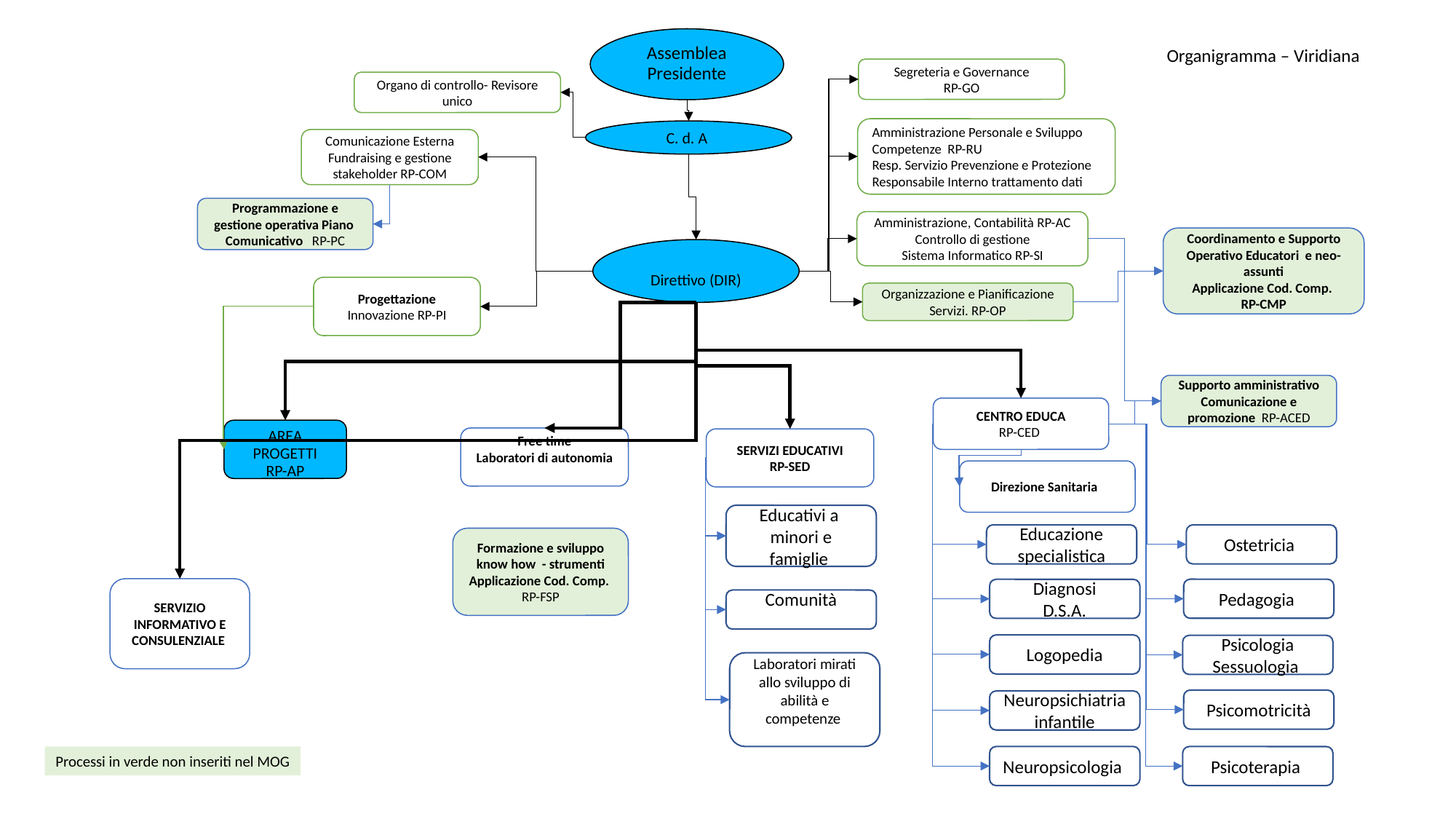

Assemblea
Presidente
Organigramma – Viridiana
Segreteria e Governance
RP-GO
Organo di controllo- Revisore unico
Amministrazione Personale e Sviluppo Competenze  RP-RU
Resp. Servizio Prevenzione e Protezione
Responsabile Interno trattamento dati
C. d. A
Comunicazione Esterna
Fundraising e gestione stakeholder RP-COM
Programmazione e gestione operativa Piano
Comunicativo   RP-PC
Amministrazione, Contabilità RP-AC
Controllo di gestione
Sistema Informatico RP-SI
Coordinamento e Supporto Operativo Educatori  e neo-assunti
Applicazione Cod. Comp.
RP-CMP

Direttivo (DIR)
Progettazione
Innovazione RP-PI
Organizzazione e Pianificazione Servizi. RP-OP
Supporto amministrativo
Comunicazione e promozione  RP-ACED
CENTRO EDUCA
RP-CED
AREA PROGETTI
RP-AP

Free time
Laboratori di autonomia

SERVIZI EDUCATIVI
RP-SED
Direzione Sanitaria
Educativi a  minori e famiglie
Educazione specialistica
Ostetricia
Formazione e sviluppo know how  - strumenti
Applicazione Cod. Comp.
RP-FSP
SERVIZIO INFORMATIVO E CONSULENZIALE
Pedagogia
Diagnosi
D.S.A.
Comunità

Logopedia
Psicologia Sessuologia
Laboratori mirati allo sviluppo di abilità e competenze

Psicomotricità
Neuropsichiatria infantile
Processi in verde non inseriti nel MOG
Neuropsicologia
Psicoterapia